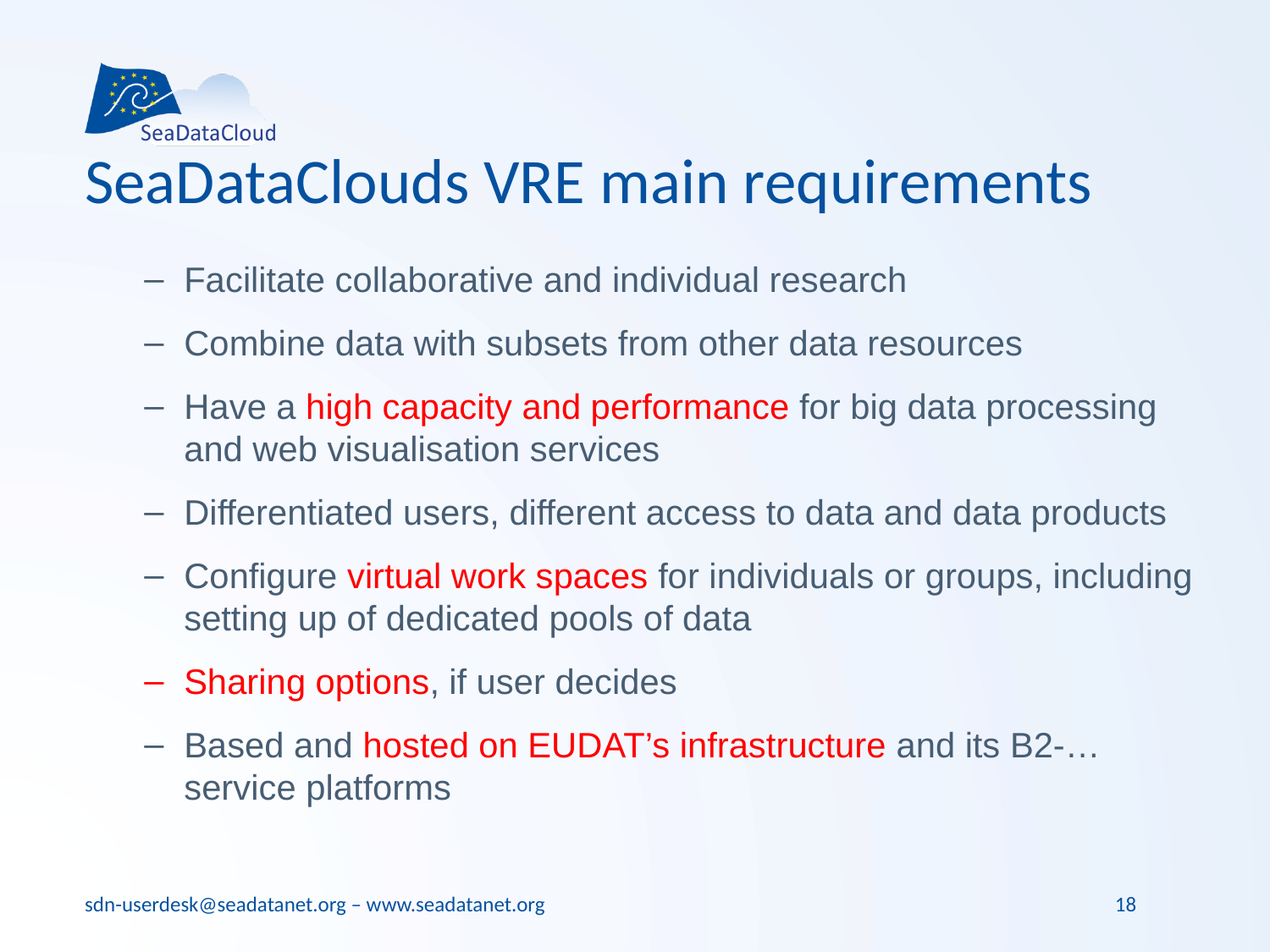

# SeaDataClouds VRE main requirements
Facilitate collaborative and individual research
Combine data with subsets from other data resources
Have a high capacity and performance for big data processing and web visualisation services
Differentiated users, different access to data and data products
Configure virtual work spaces for individuals or groups, including setting up of dedicated pools of data
Sharing options, if user decides
Based and hosted on EUDAT’s infrastructure and its B2-… service platforms

18